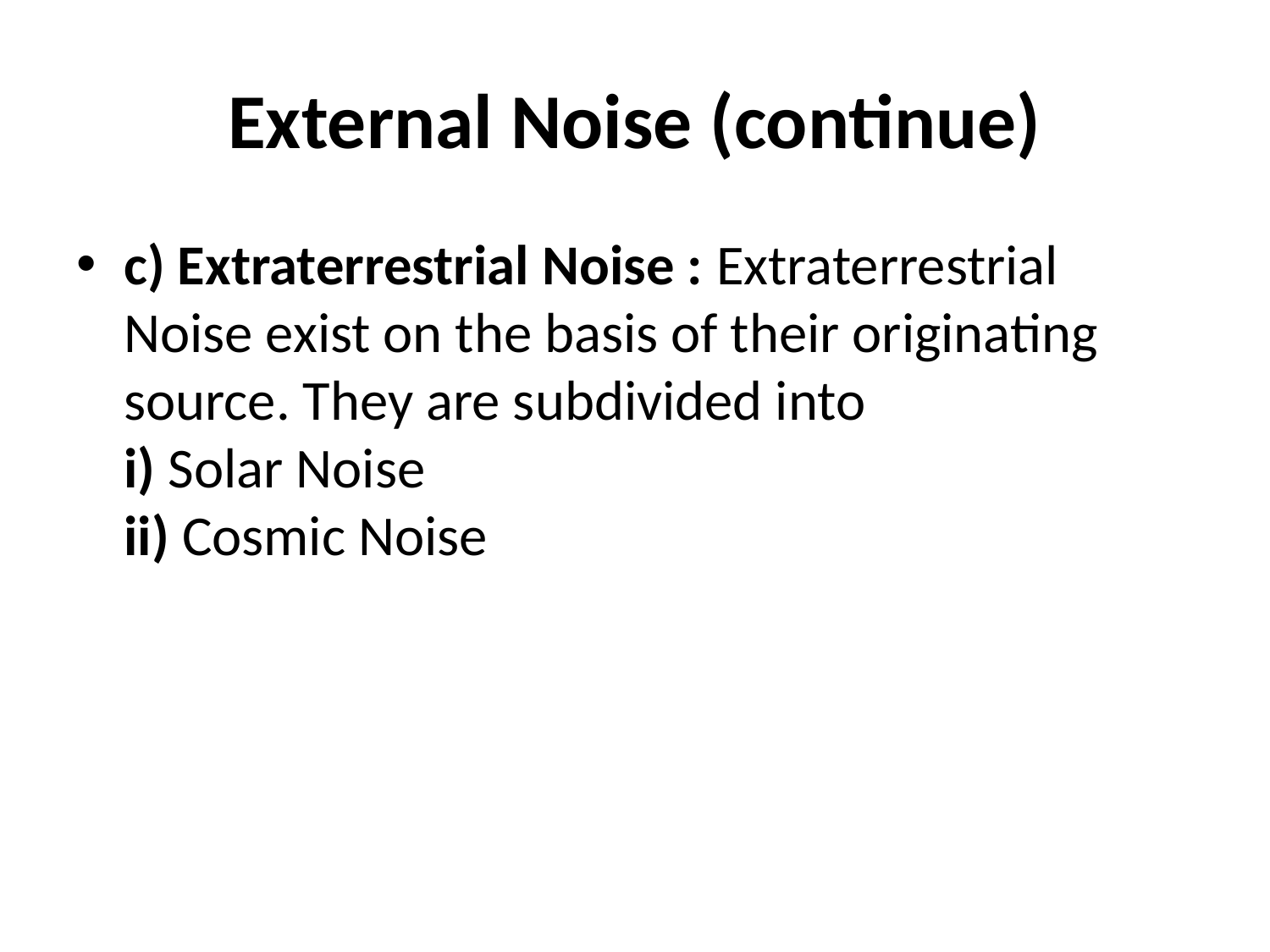

# External Noise (continue)
c) Extraterrestrial Noise : Extraterrestrial Noise exist on the basis of their originating source. They are subdivided into
i) Solar Noise
ii) Cosmic Noise